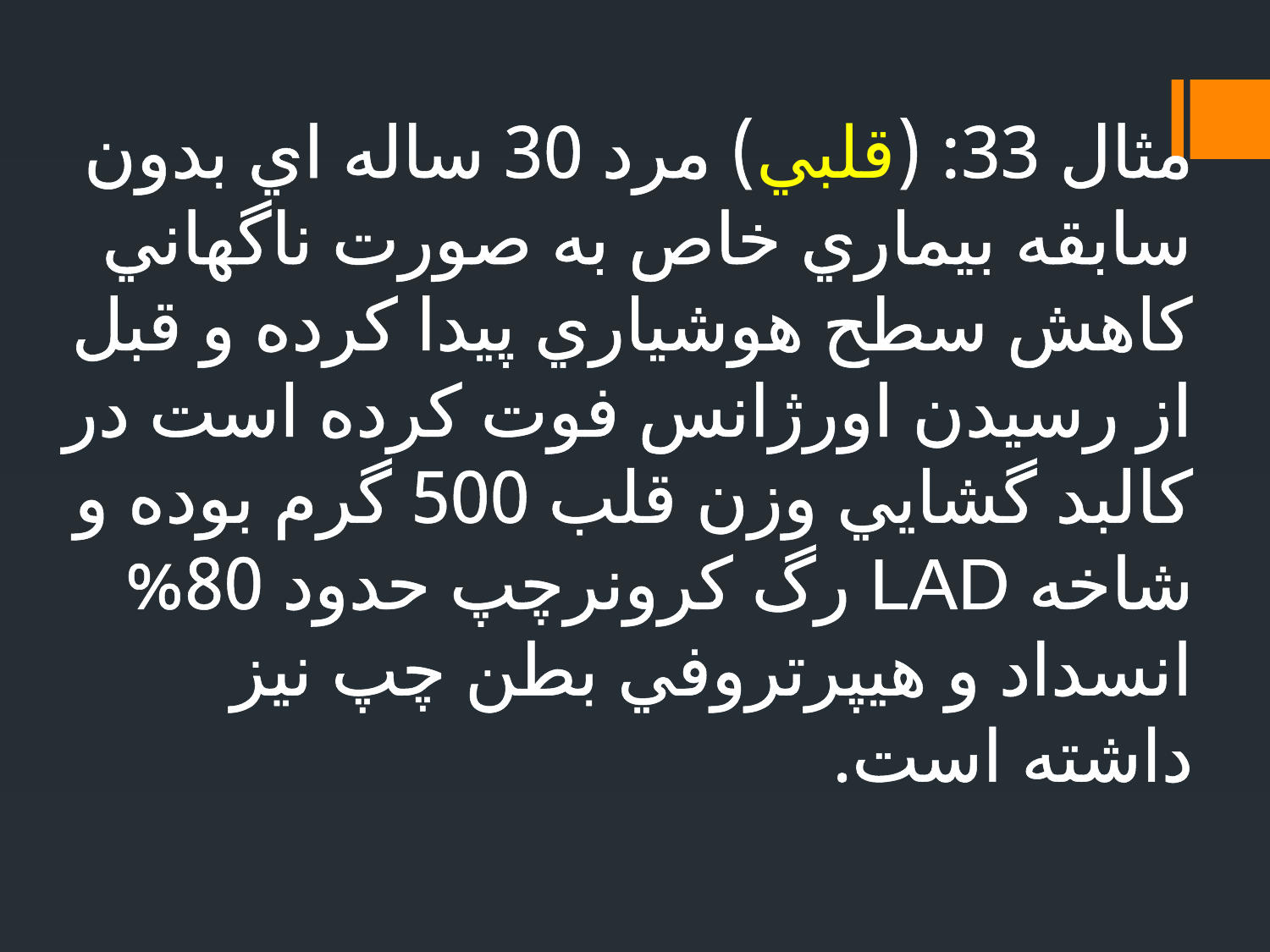

# مثال 33: (قلبي) مرد 30 ساله اي بدون سابقه بيماري خاص به صورت ناگهاني كاهش سطح هوشياري پيدا كرده و قبل از رسيدن اورژانس فوت كرده است در كالبد گشايي وزن قلب 500 گرم بوده و شاخه LAD رگ كرونرچپ حدود 80% انسداد و هيپرتروفي بطن چپ نيز داشته است.